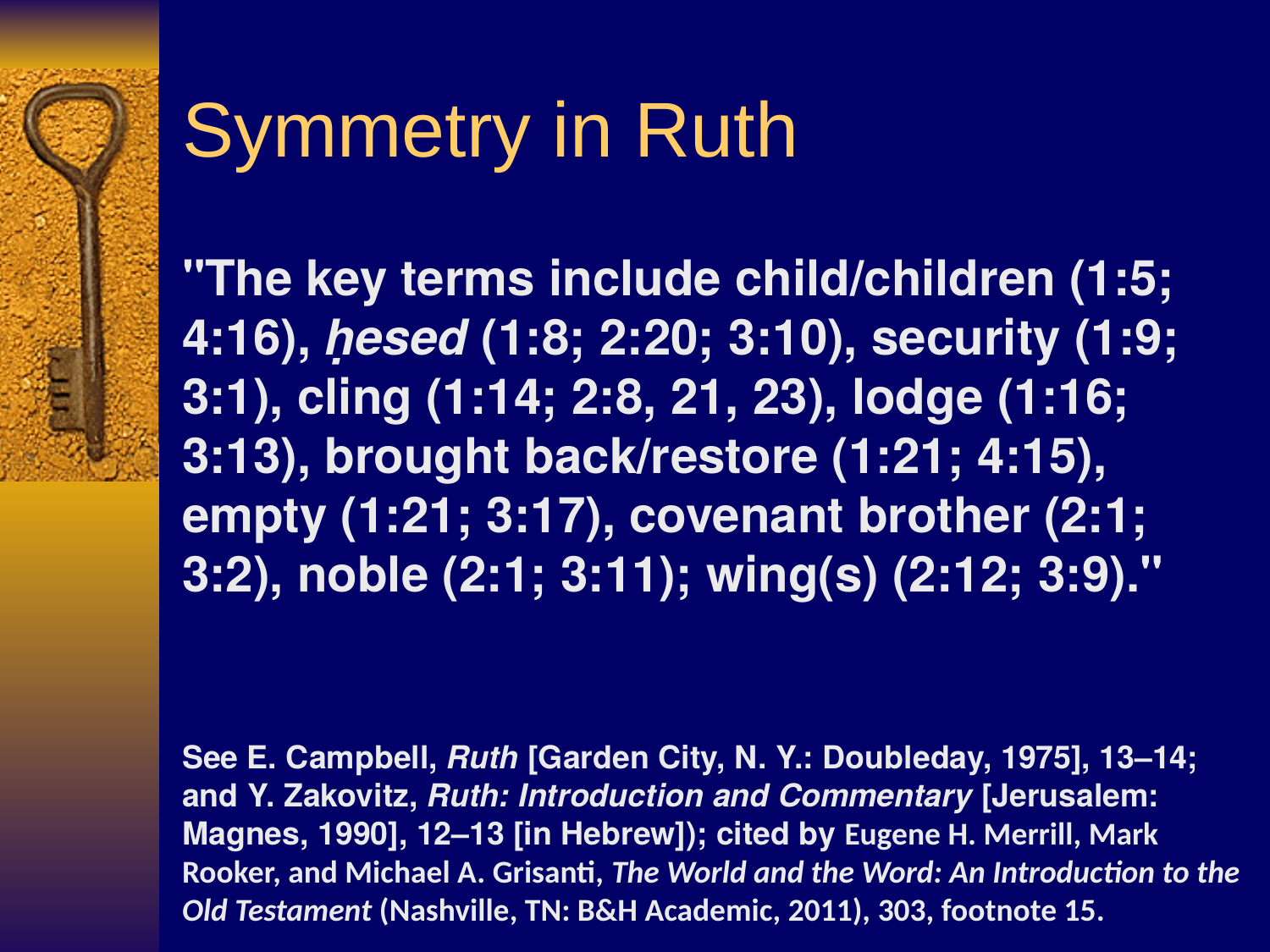

# Symmetry in Ruth
"The key terms include child/children (1:5; 4:16), ḥesed (1:8; 2:20; 3:10), security (1:9; 3:1), cling (1:14; 2:8, 21, 23), lodge (1:16; 3:13), brought back/restore (1:21; 4:15), empty (1:21; 3:17), covenant brother (2:1; 3:2), noble (2:1; 3:11); wing(s) (2:12; 3:9)."
See E. Campbell, Ruth [Garden City, N. Y.: Doubleday, 1975], 13–14; and Y. Zakovitz, Ruth: Introduction and Commentary [Jerusalem: Magnes, 1990], 12–13 [in Hebrew]); cited by Eugene H. Merrill, Mark Rooker, and Michael A. Grisanti, The World and the Word: An Introduction to the Old Testament (Nashville, TN: B&H Academic, 2011), 303, footnote 15.